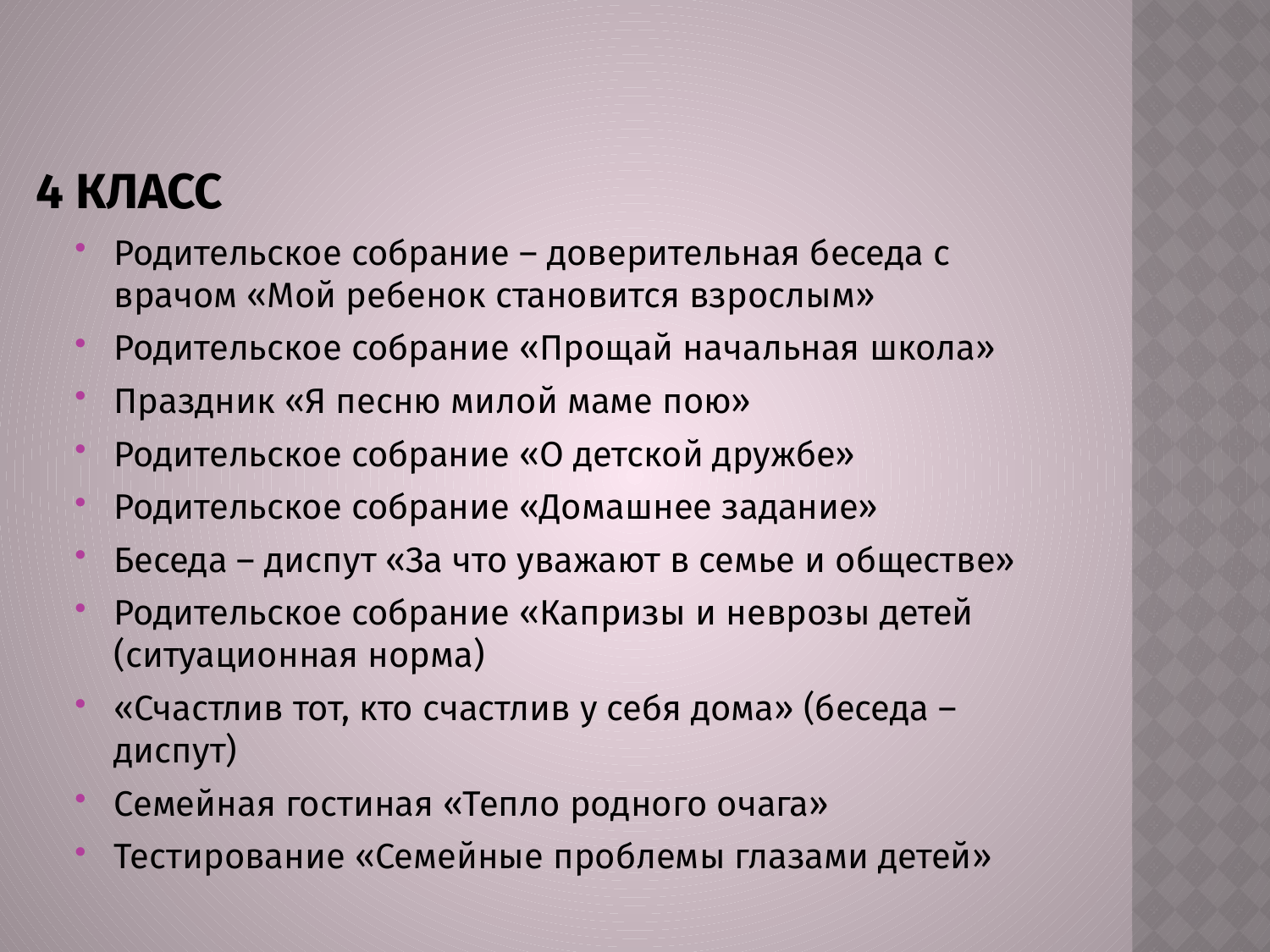

# 4 класс
Родительское собрание – доверительная беседа с врачом «Мой ребенок становится взрослым»
Родительское собрание «Прощай начальная школа»
Праздник «Я песню милой маме пою»
Родительское собрание «О детской дружбе»
Родительское собрание «Домашнее задание»
Беседа – диспут «За что уважают в семье и обществе»
Родительское собрание «Капризы и неврозы детей (ситуационная норма)
«Счастлив тот, кто счастлив у себя дома» (беседа –диспут)
Семейная гостиная «Тепло родного очага»
Тестирование «Семейные проблемы глазами детей»